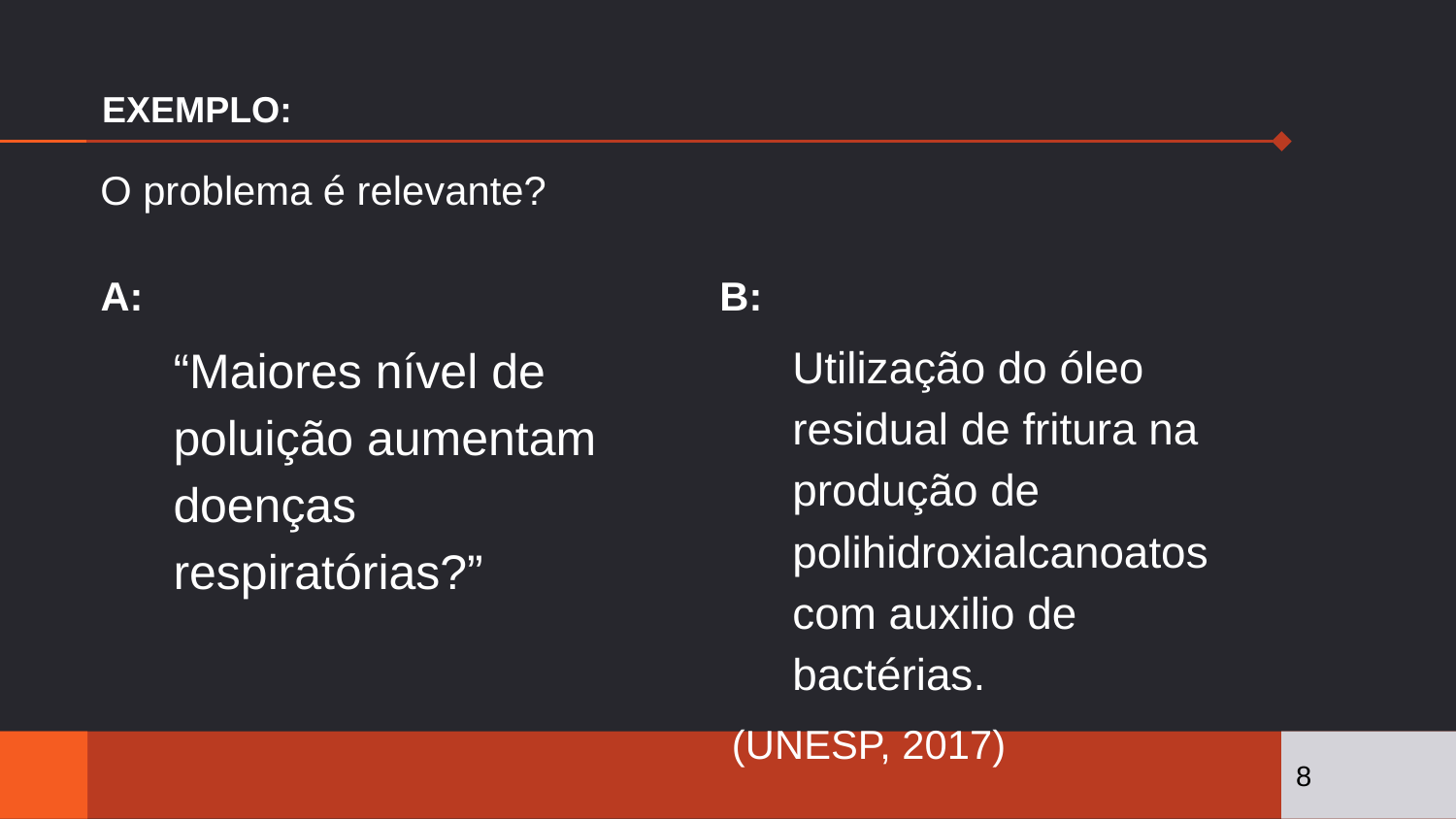

# EXEMPLO:
O problema é relevante?
A:
	“Maiores nível de poluição aumentam doenças respiratórias?”
B:
	Utilização do óleo residual de fritura na produção de polihidroxialcanoatos com auxilio de bactérias.
(UNESP, 2017)
8